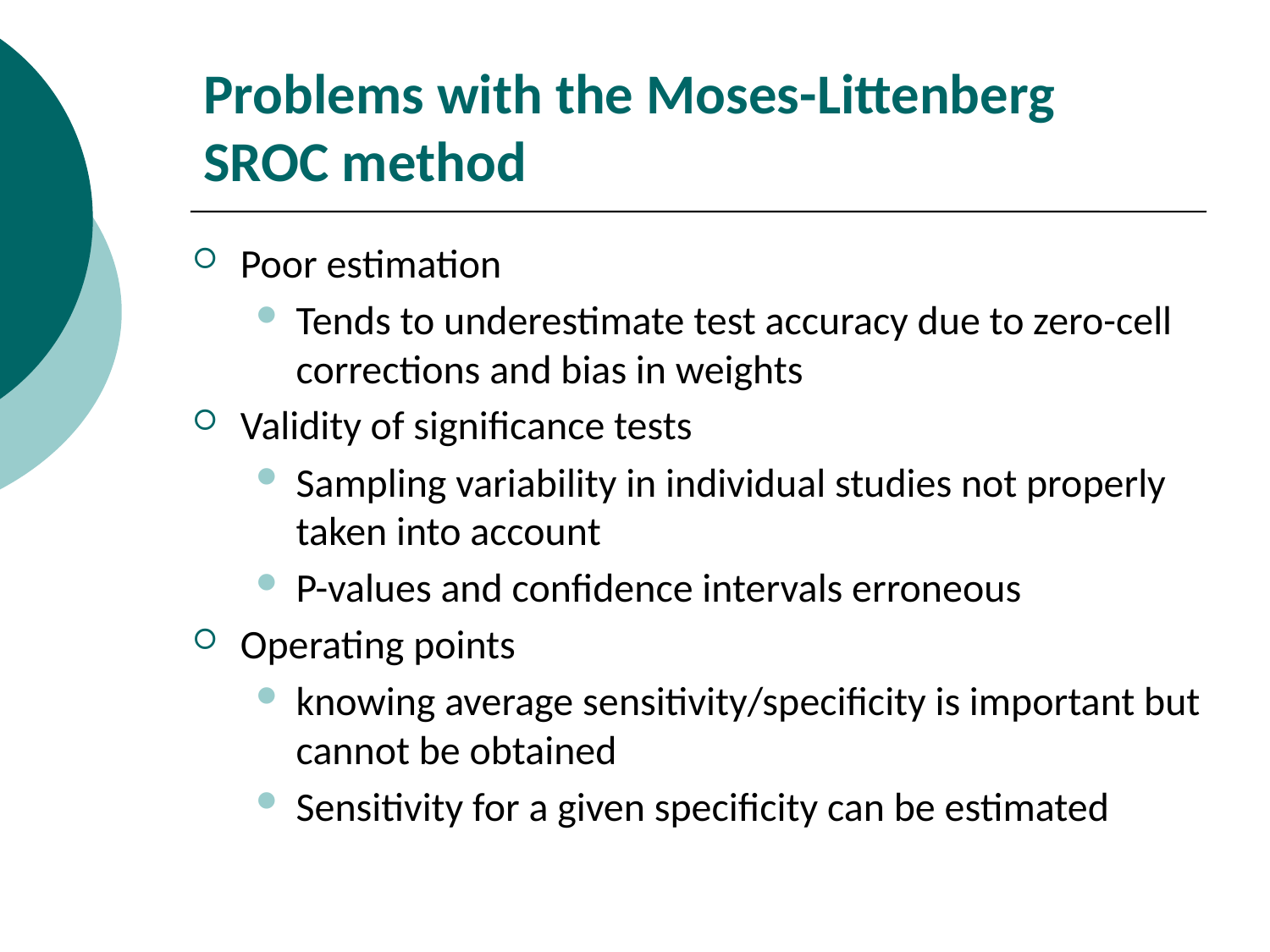

Problems with the Moses-Littenberg SROC method
Poor estimation
Tends to underestimate test accuracy due to zero-cell corrections and bias in weights
Validity of significance tests
Sampling variability in individual studies not properly taken into account
P-values and confidence intervals erroneous
Operating points
knowing average sensitivity/specificity is important but cannot be obtained
Sensitivity for a given specificity can be estimated